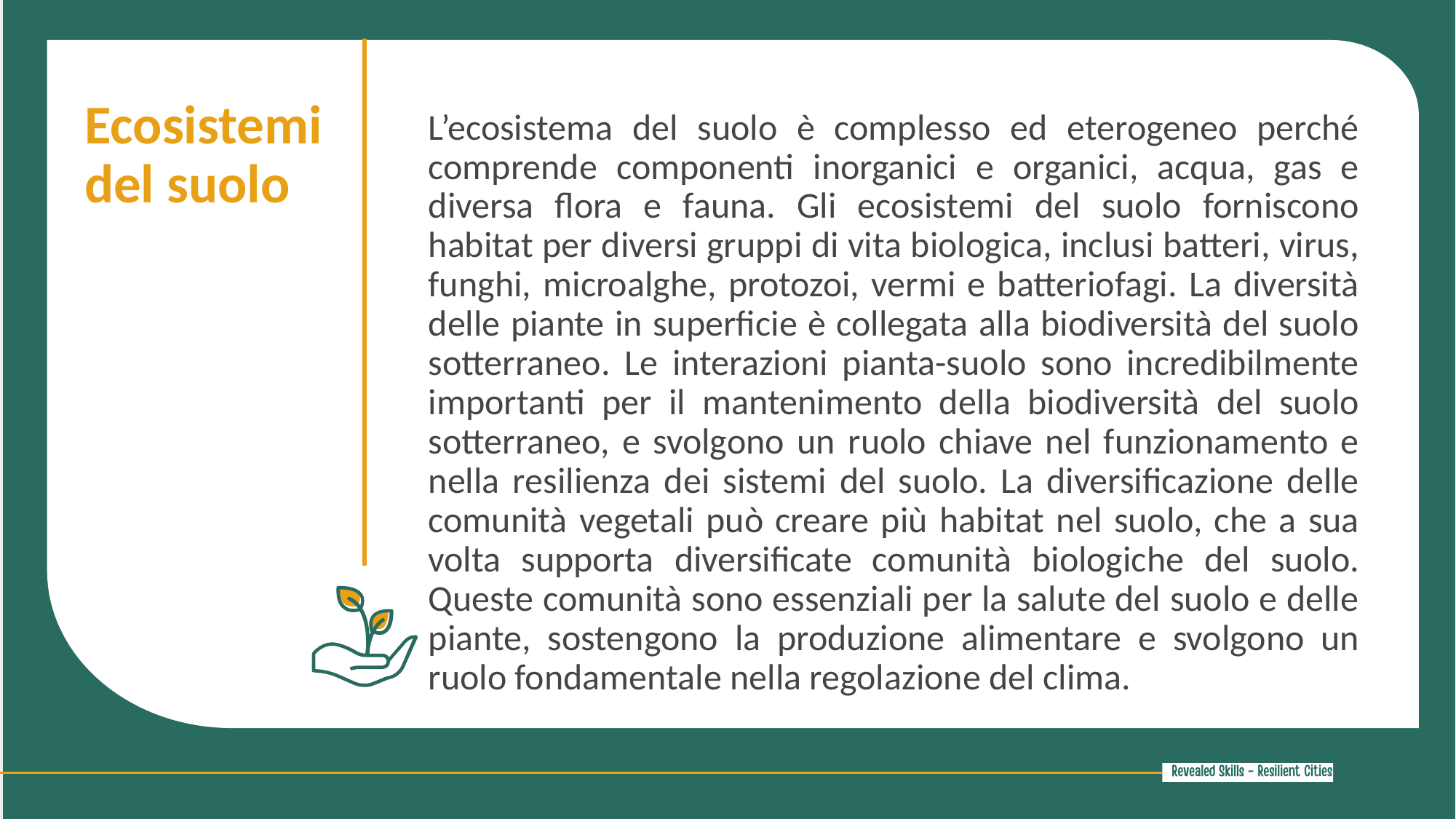

Ecosistemi del suolo

L’ecosistema del suolo è complesso ed eterogeneo perché comprende componenti inorganici e organici, acqua, gas e diversa flora e fauna. Gli ecosistemi del suolo forniscono habitat per diversi gruppi di vita biologica, inclusi batteri, virus, funghi, microalghe, protozoi, vermi e batteriofagi. La diversità delle piante in superficie è collegata alla biodiversità del suolo sotterraneo. Le interazioni pianta-suolo sono incredibilmente importanti per il mantenimento della biodiversità del suolo sotterraneo, e svolgono un ruolo chiave nel funzionamento e nella resilienza dei sistemi del suolo. La diversificazione delle comunità vegetali può creare più habitat nel suolo, che a sua volta supporta diversificate comunità biologiche del suolo. Queste comunità sono essenziali per la salute del suolo e delle piante, sostengono la produzione alimentare e svolgono un ruolo fondamentale nella regolazione del clima.